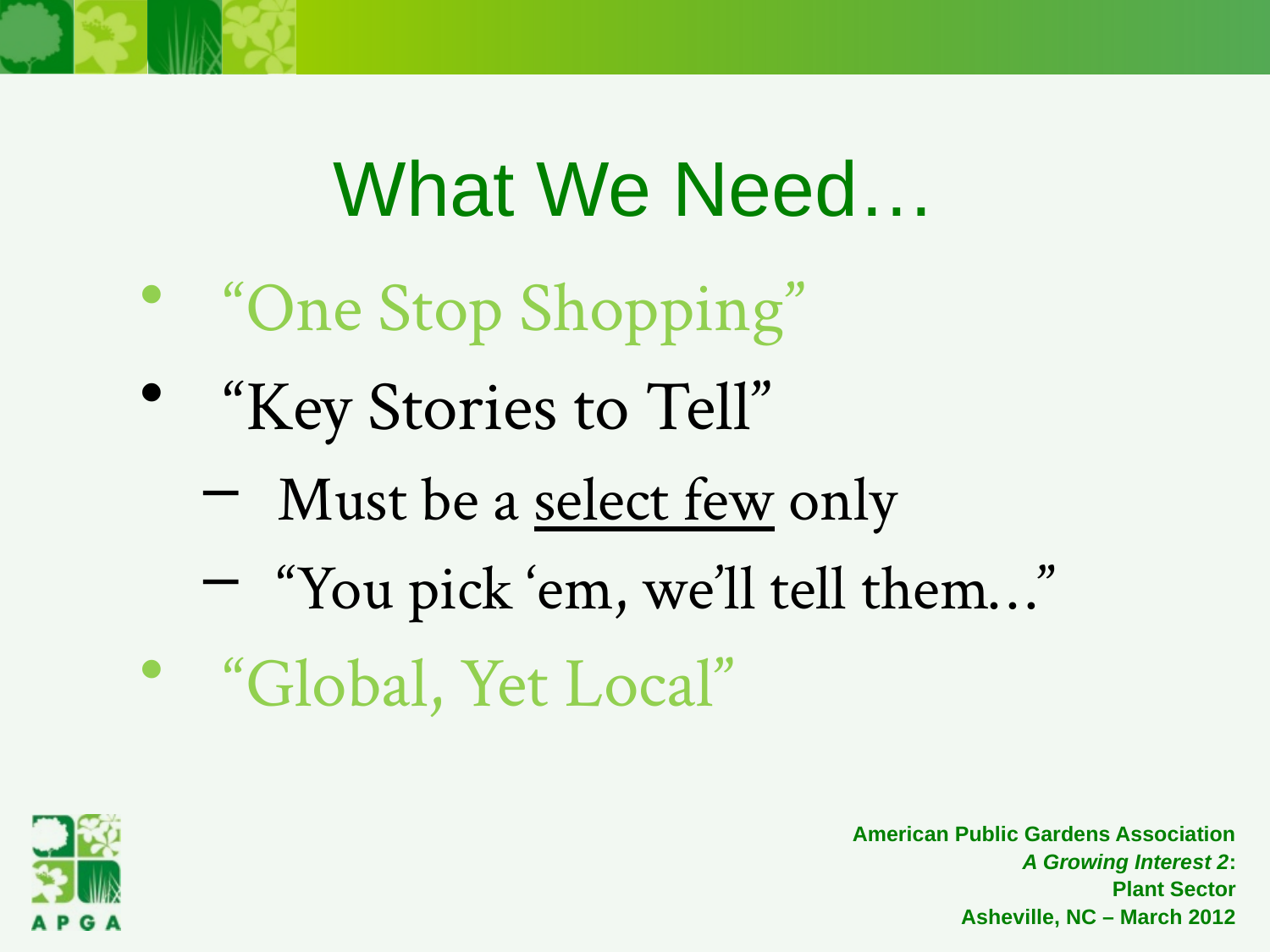

# What We Need…
“One Stop Shopping”
“Key Stories to Tell”
Must be a select few only
“You pick ‘em, we’ll tell them…”
“Global, Yet Local”